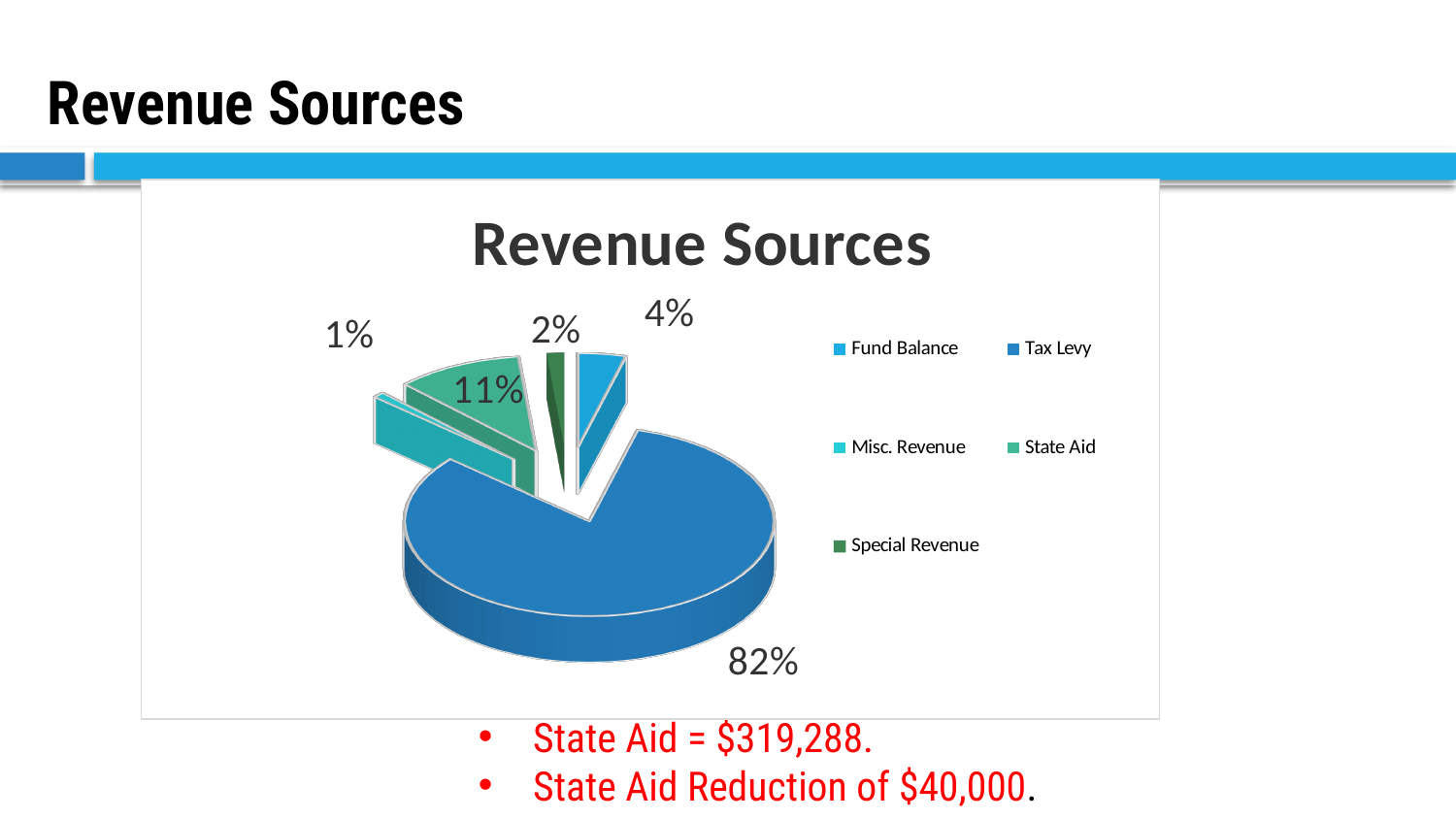

# Revenue Sources

[unsupported chart]

[unsupported chart]

[unsupported chart]

State Aid = $319,288.
State Aid Reduction of $40,000.